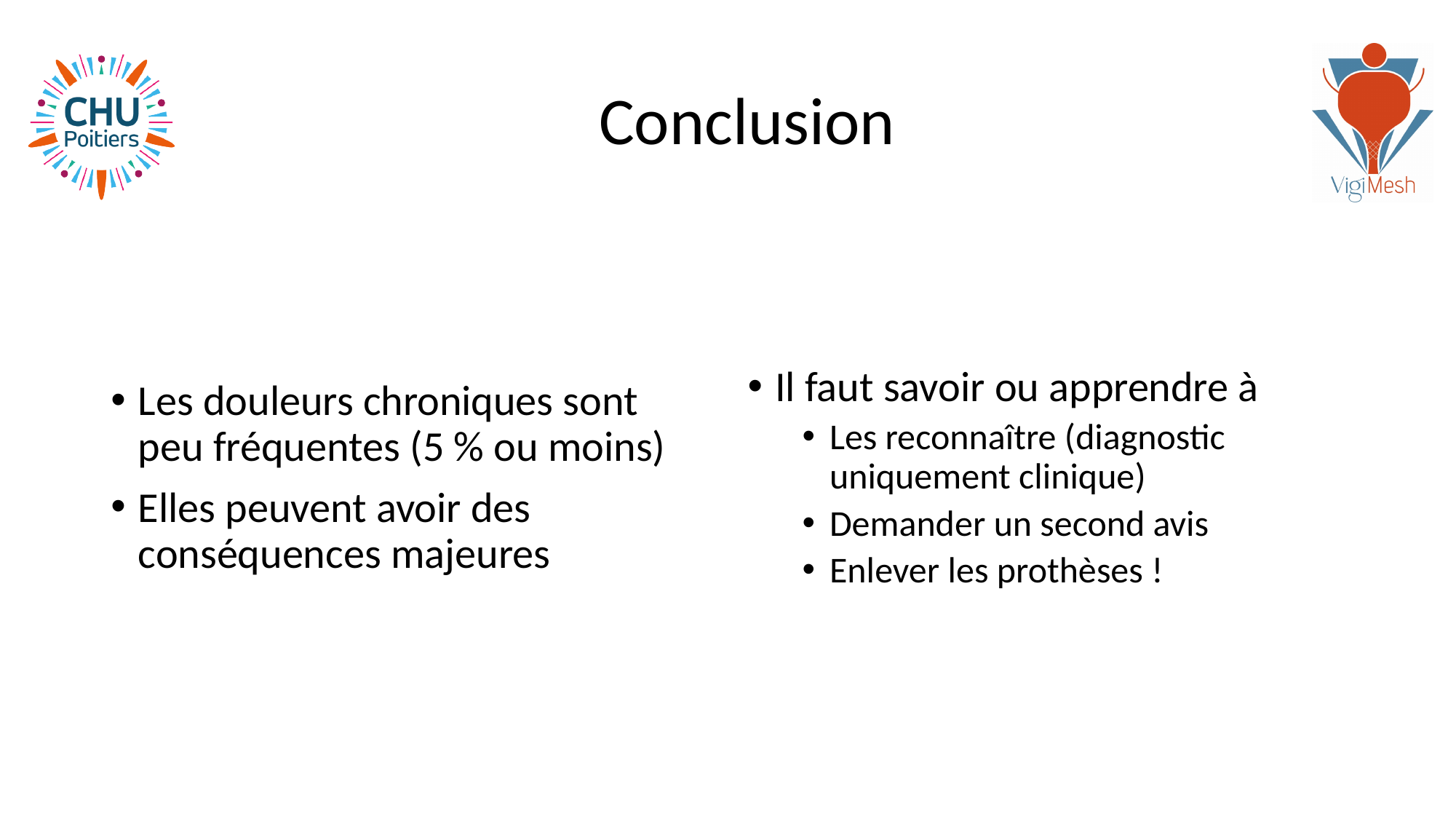

# Conclusion
Les douleurs chroniques sont peu fréquentes (5 % ou moins)
Elles peuvent avoir des conséquences majeures
Il faut savoir ou apprendre à
Les reconnaître (diagnostic uniquement clinique)
Demander un second avis
Enlever les prothèses !